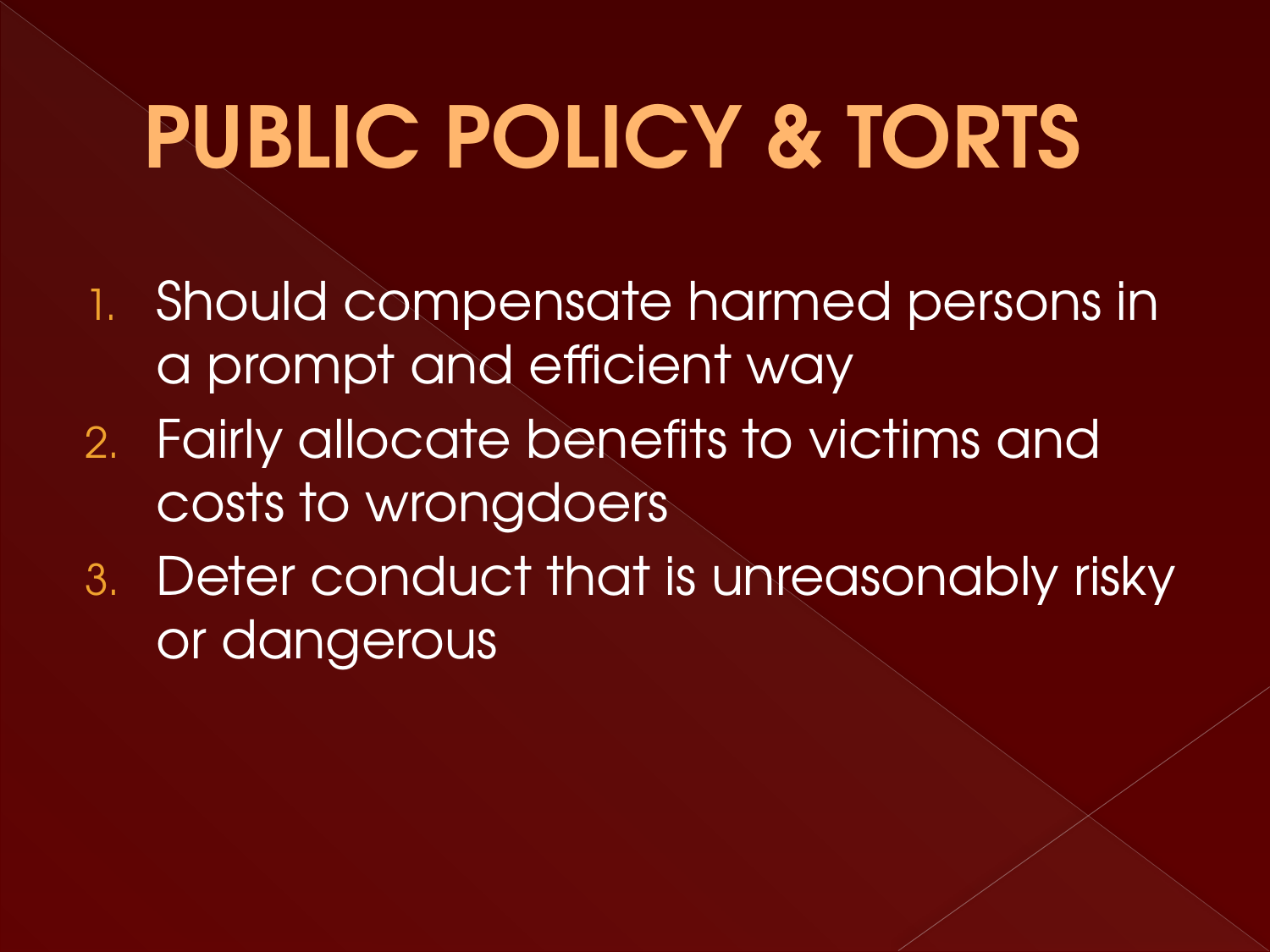

# PUBLIC POLICY & TORTS
Should compensate harmed persons in a prompt and efficient way
Fairly allocate benefits to victims and costs to wrongdoers
Deter conduct that is unreasonably risky or dangerous